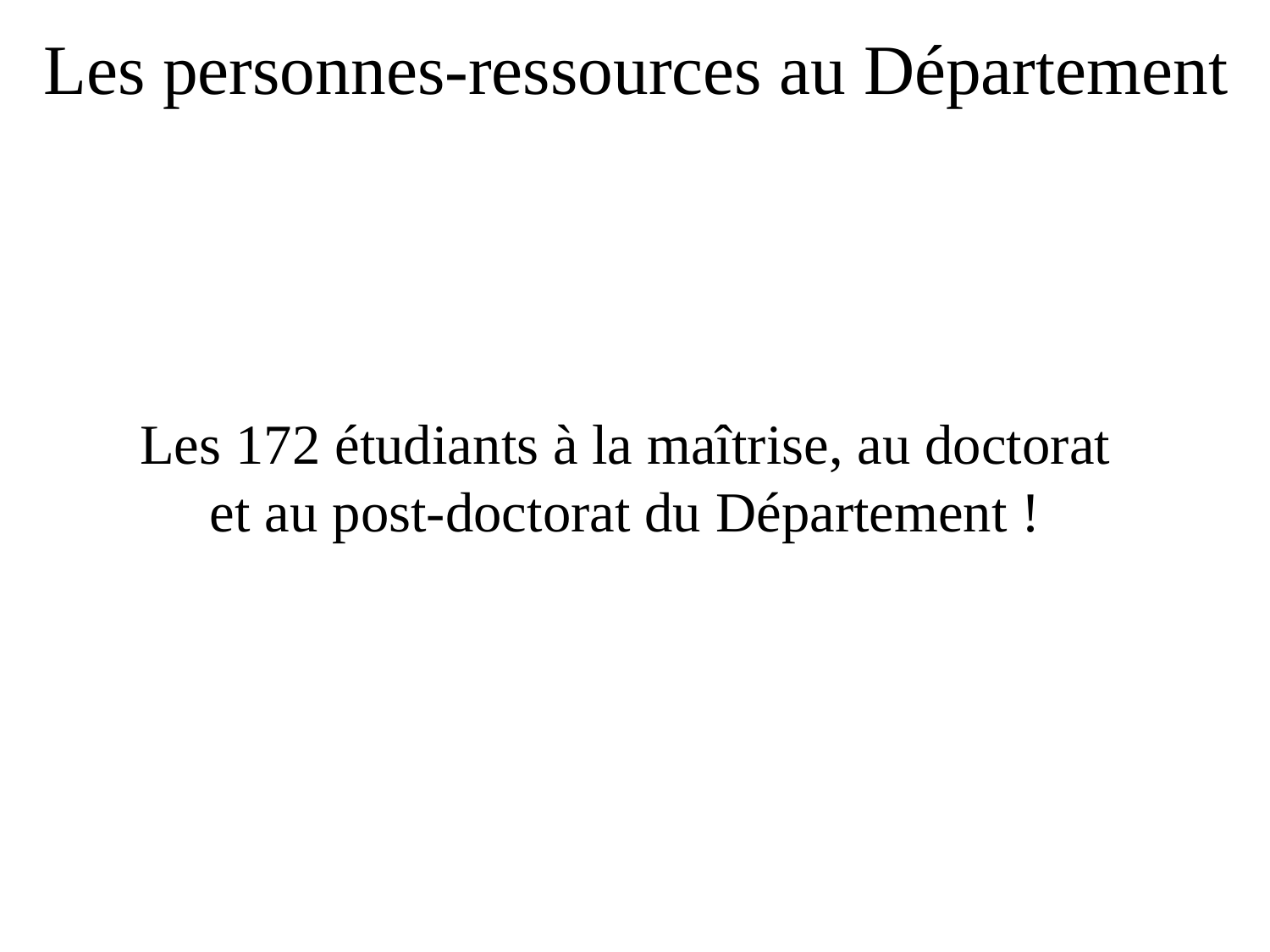

Les personnes-ressources au Département
Les 172 étudiants à la maîtrise, au doctorat et au post-doctorat du Département !